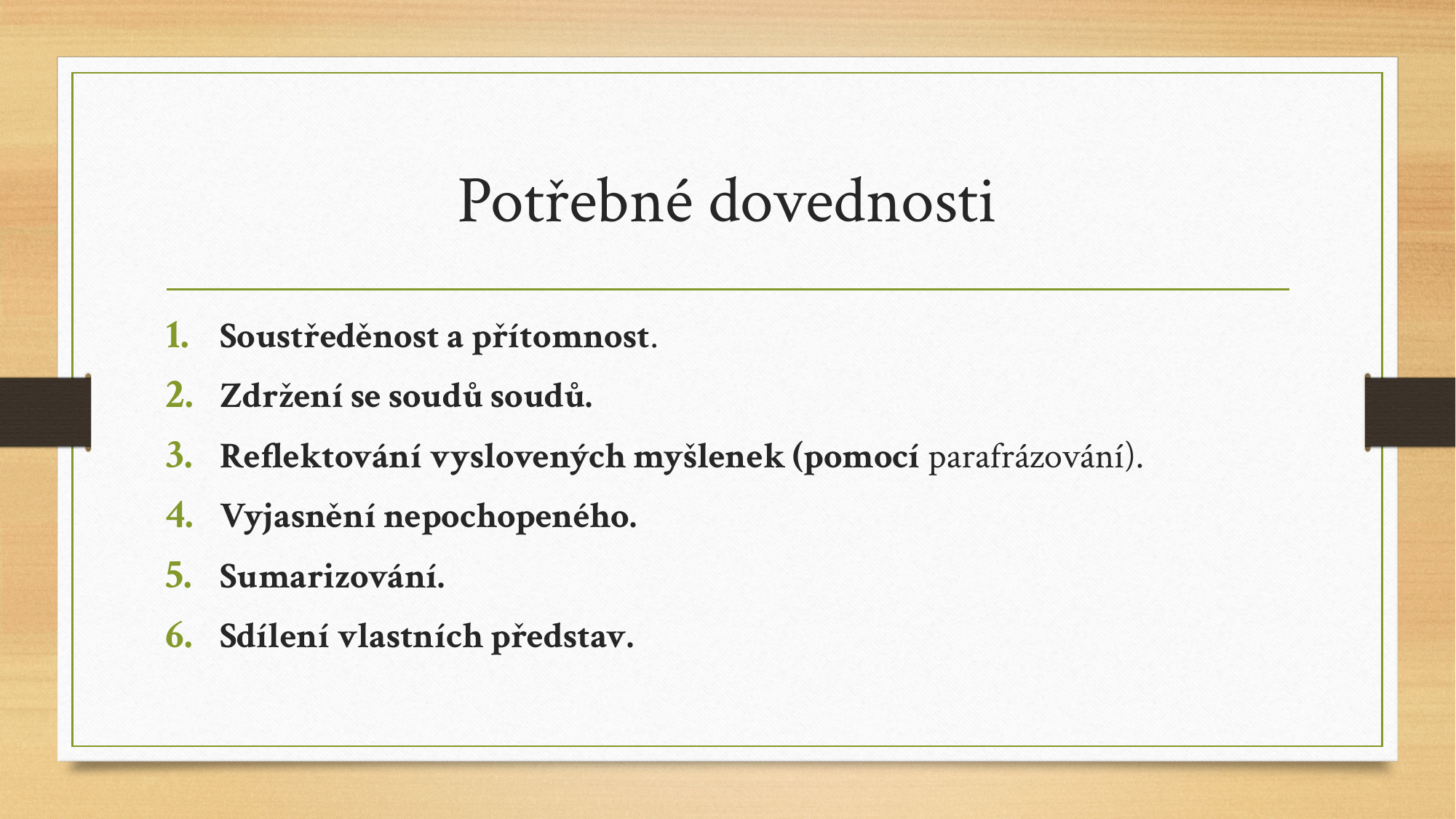

# Potřebné dovednosti
Soustředěnost a přítomnost.
Zdržení se soudů soudů.
Reflektování vyslovených myšlenek (pomocí parafrázování).
Vyjasnění nepochopeného.
Sumarizování.
Sdílení vlastních představ.